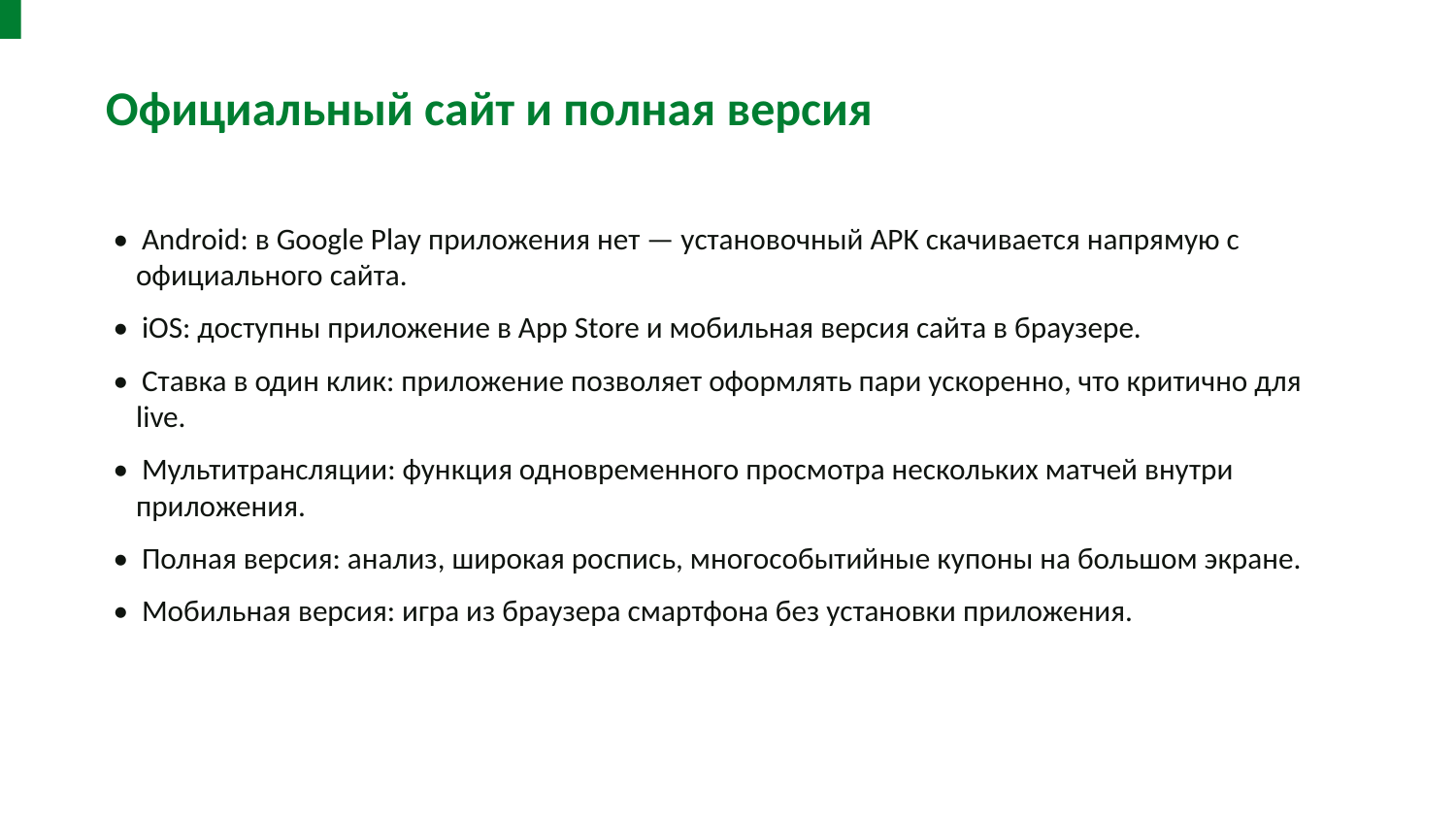

Официальный сайт и полная версия
•  Android: в Google Play приложения нет — установочный APK скачивается напрямую с официального сайта.
•  iOS: доступны приложение в App Store и мобильная версия сайта в браузере.
•  Ставка в один клик: приложение позволяет оформлять пари ускоренно, что критично для live.
•  Мультитрансляции: функция одновременного просмотра нескольких матчей внутри приложения.
•  Полная версия: анализ, широкая роспись, многособытийные купоны на большом экране.
•  Мобильная версия: игра из браузера смартфона без установки приложения.